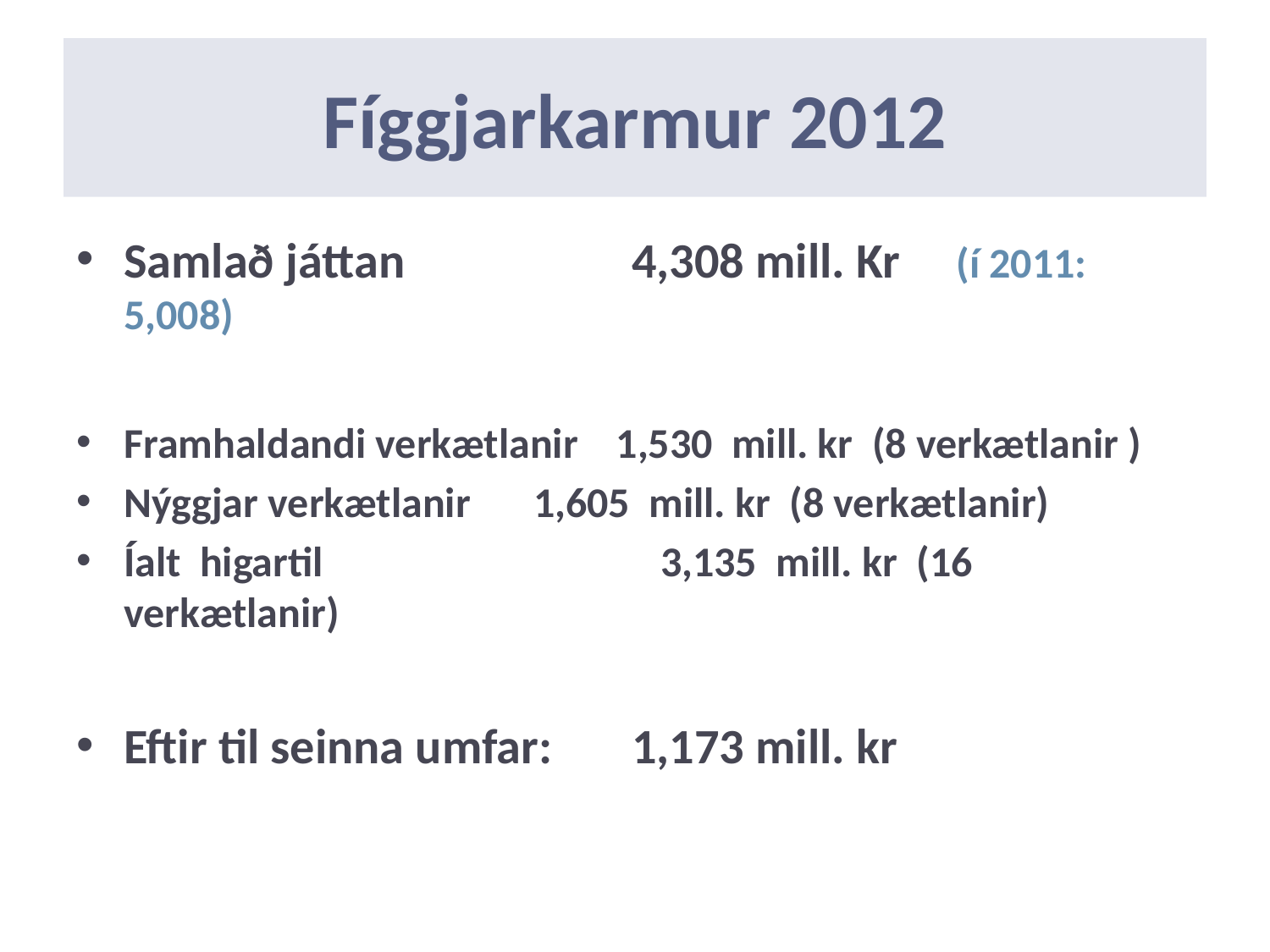

# Fíggjarkarmur 2012
Samlað játtan		4,308 mill. Kr     (í 2011: 5,008)

Framhaldandi verkætlanir    1,530  mill. kr  (8 verkætlanir )
Nýggjar verkætlanir	   1,605  mill. kr  (8 verkætlanir)
Íalt  higartil			   3,135  mill. kr  (16 verkætlanir)

Eftir til seinna umfar: 	1,173 mill. kr